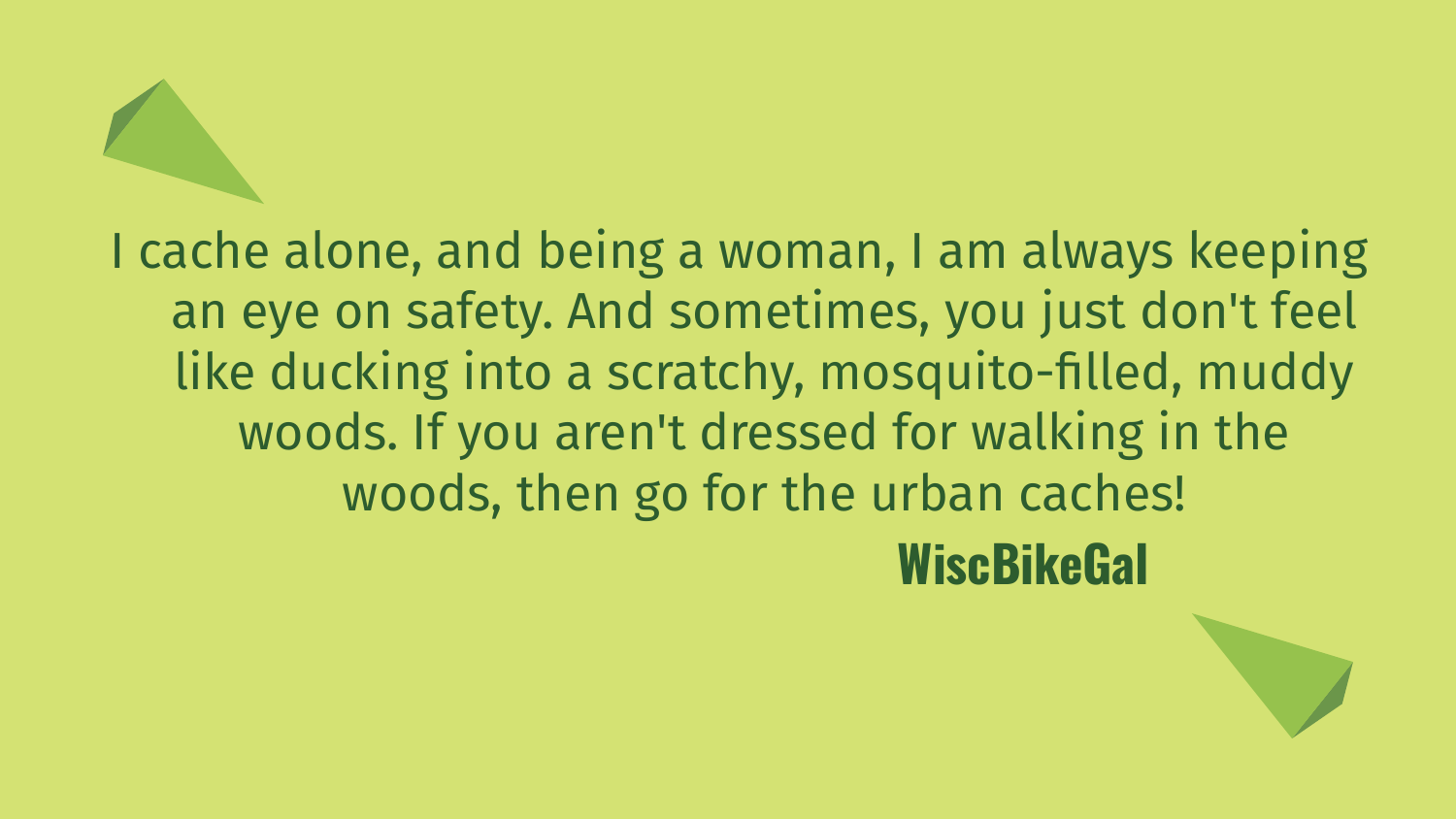

I cache alone, and being a woman, I am always keeping an eye on safety. And sometimes, you just don't feel like ducking into a scratchy, mosquito-filled, muddy woods. If you aren't dressed for walking in the woods, then go for the urban caches!
# WiscBikeGal